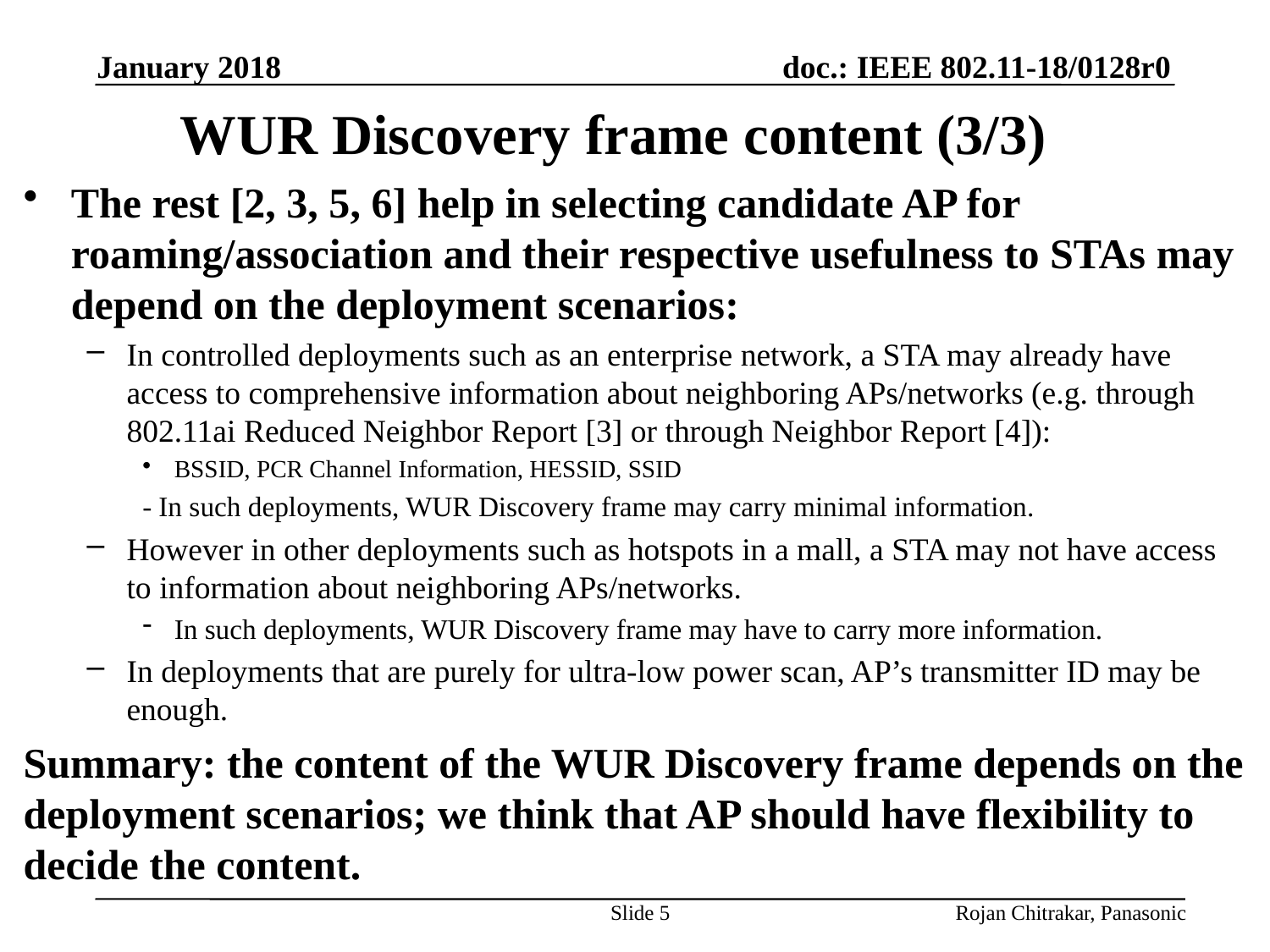

January 2018
# WUR Discovery frame content (3/3)
The rest [2, 3, 5, 6] help in selecting candidate AP for roaming/association and their respective usefulness to STAs may depend on the deployment scenarios:
In controlled deployments such as an enterprise network, a STA may already have access to comprehensive information about neighboring APs/networks (e.g. through 802.11ai Reduced Neighbor Report [3] or through Neighbor Report [4]):
BSSID, PCR Channel Information, HESSID, SSID
- In such deployments, WUR Discovery frame may carry minimal information.
However in other deployments such as hotspots in a mall, a STA may not have access to information about neighboring APs/networks.
In such deployments, WUR Discovery frame may have to carry more information.
In deployments that are purely for ultra-low power scan, AP’s transmitter ID may be enough.
Summary: the content of the WUR Discovery frame depends on the deployment scenarios; we think that AP should have flexibility to decide the content.
Slide 5
Rojan Chitrakar, Panasonic